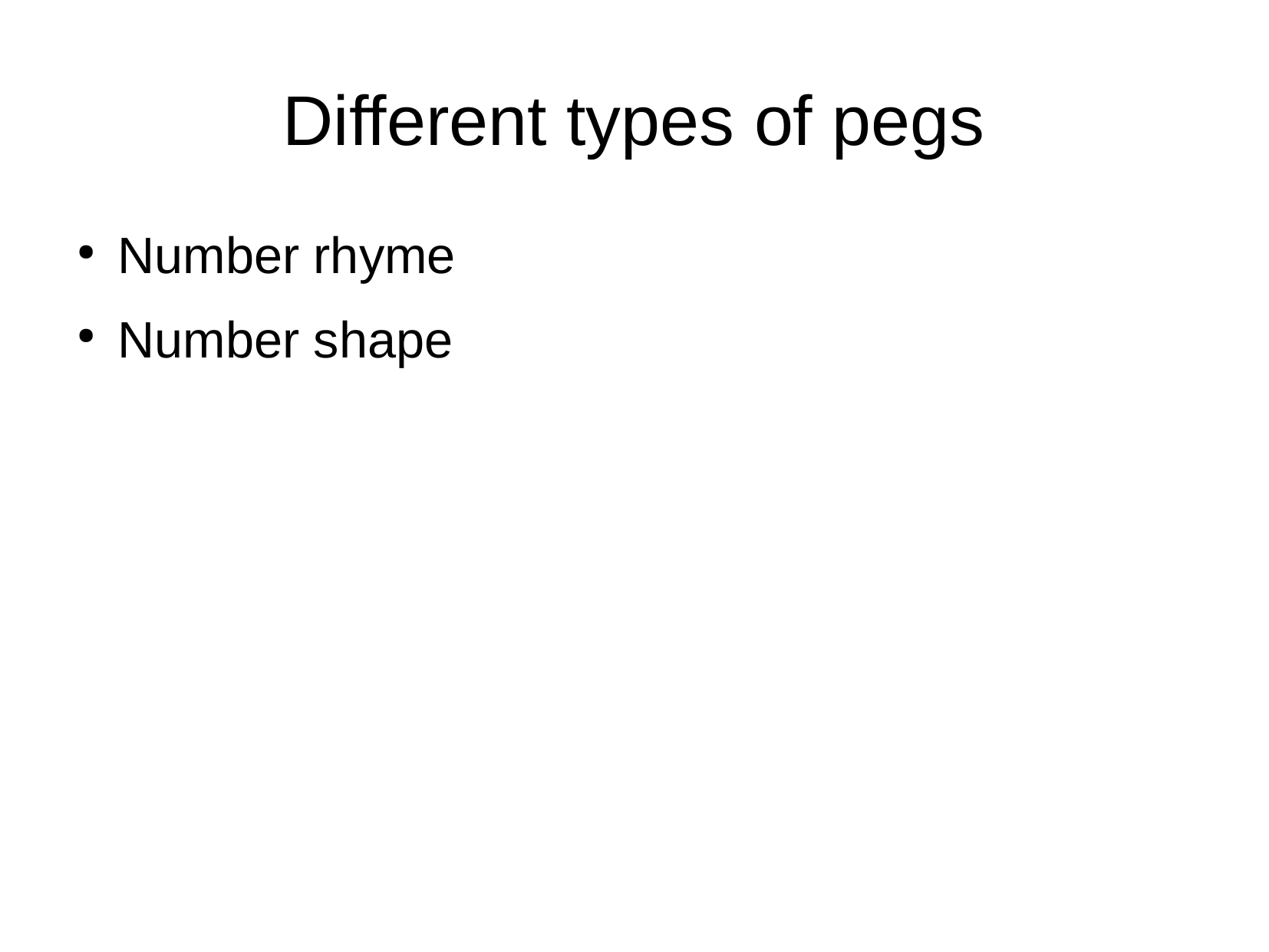

Different types of pegs
Number rhyme
Number shape